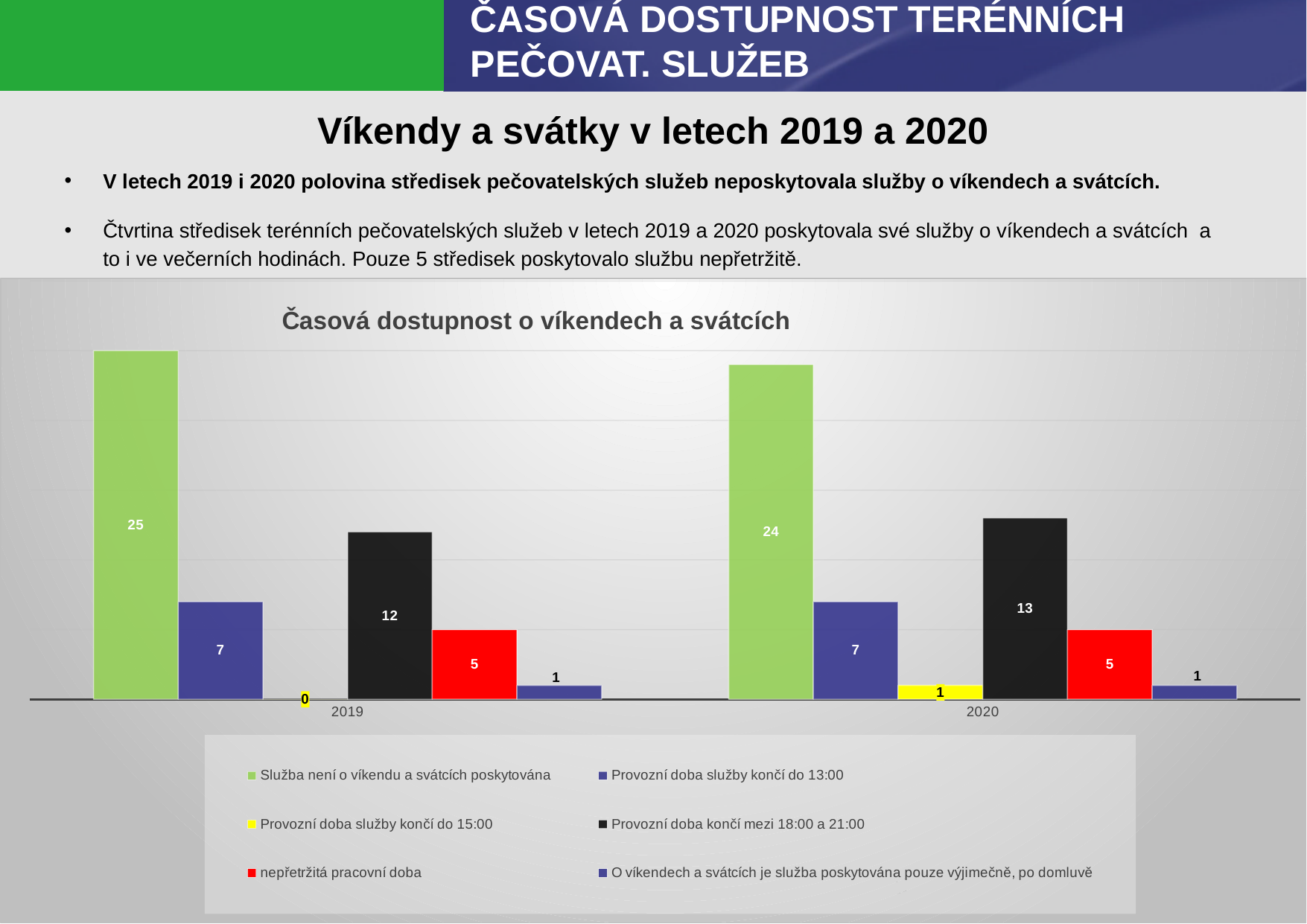

5
ČASOVÁ DOSTUPNOST TERÉNNÍCH PEČOVAT. SLUŽEB

Víkendy a svátky v letech 2019 a 2020
V letech 2019 i 2020 polovina středisek pečovatelských služeb neposkytovala služby o víkendech a svátcích.
Čtvrtina středisek terénních pečovatelských služeb v letech 2019 a 2020 poskytovala své služby o víkendech a svátcích  a to i ve večerních hodinách. Pouze 5 středisek poskytovalo službu nepřetržitě.

### Chart: Časová dostupnost o víkendech a svátcích

| Category | Služba není o víkendu a svátcích poskytována | Provozní doba služby končí do 13:00 | Provozní doba služby končí do 15:00 | Provozní doba končí mezi 18:00 a 21:00 | nepřetržitá pracovní doba | O víkendech a svátcích je služba poskytována pouze výjimečně, po domluvě |
|---|---|---|---|---|---|---|
| 2019 | 25.0 | 7.0 | 0.0 | 12.0 | 5.0 | 1.0 |
| 2020 | 24.0 | 7.0 | 1.0 | 13.0 | 5.0 | 1.0 |